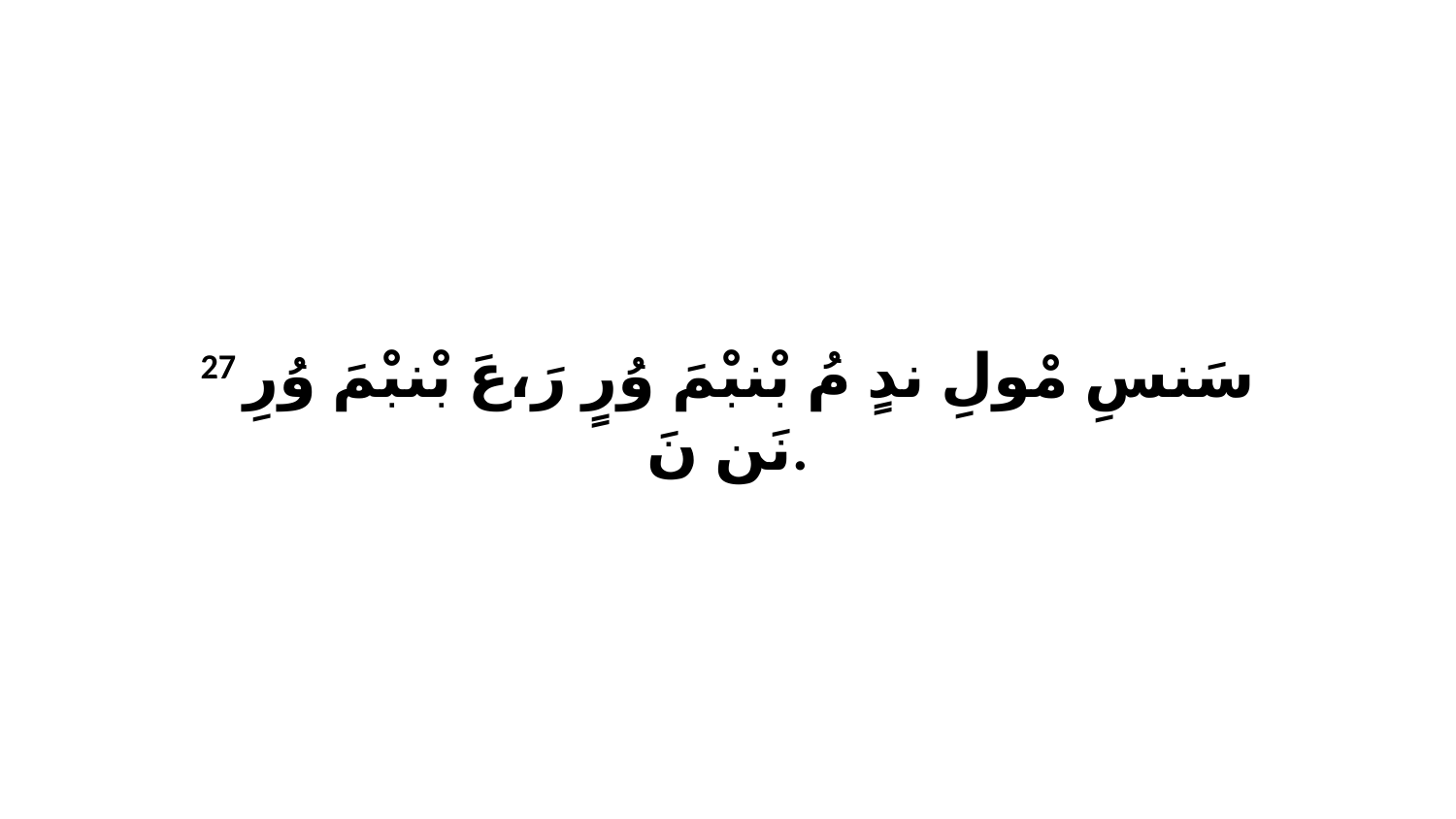

27 سَنسِ مْولِ ندٍ مُ بْنبْمَ وُرٍ رَ،عَ بْنبْمَ وُرِ نَن نَ.